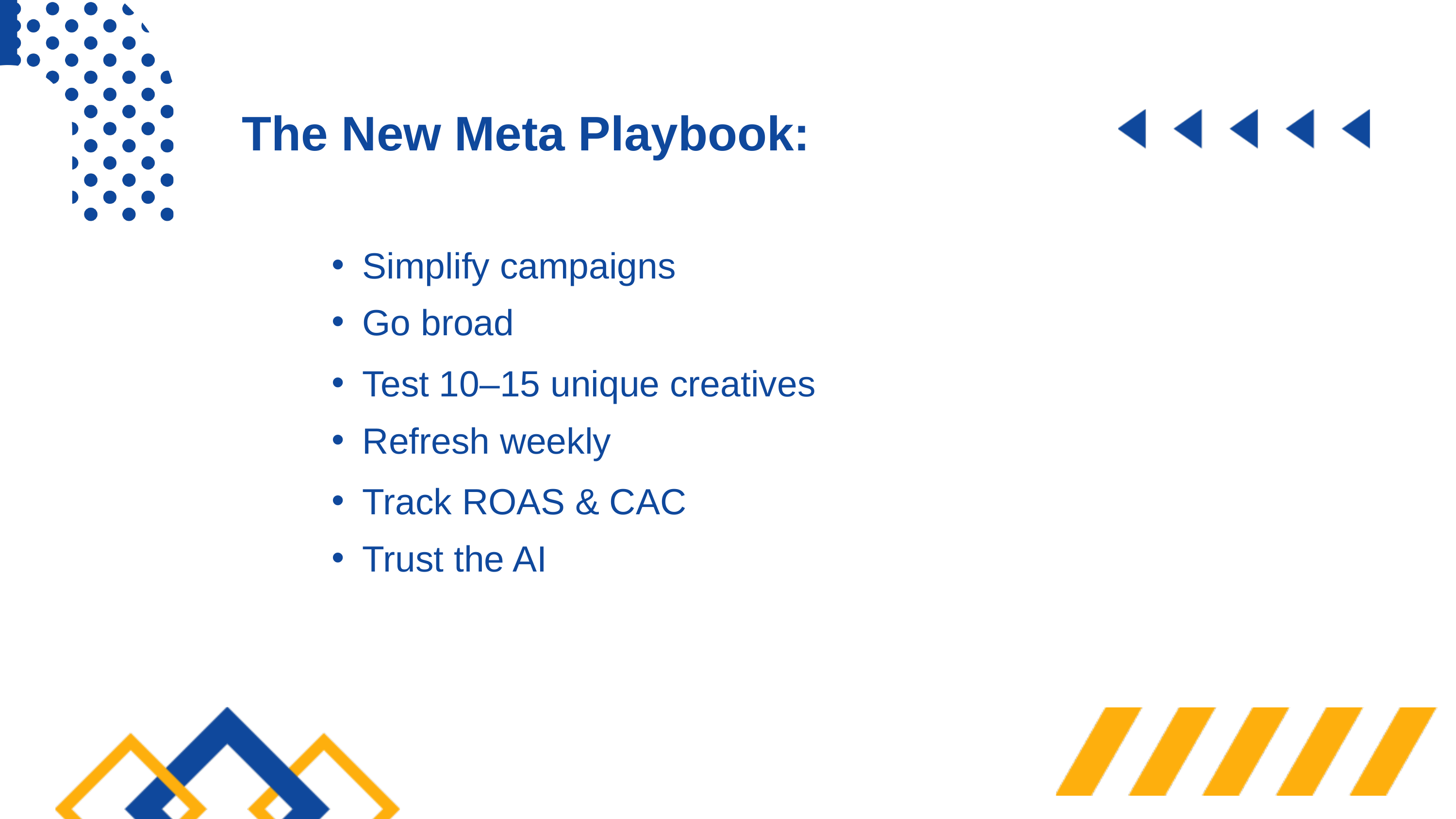

The New Meta Playbook:

Simplify campaigns
Go broad
Test 10–15 unique creatives
Refresh weekly
Track ROAS & CAC
Trust the AI